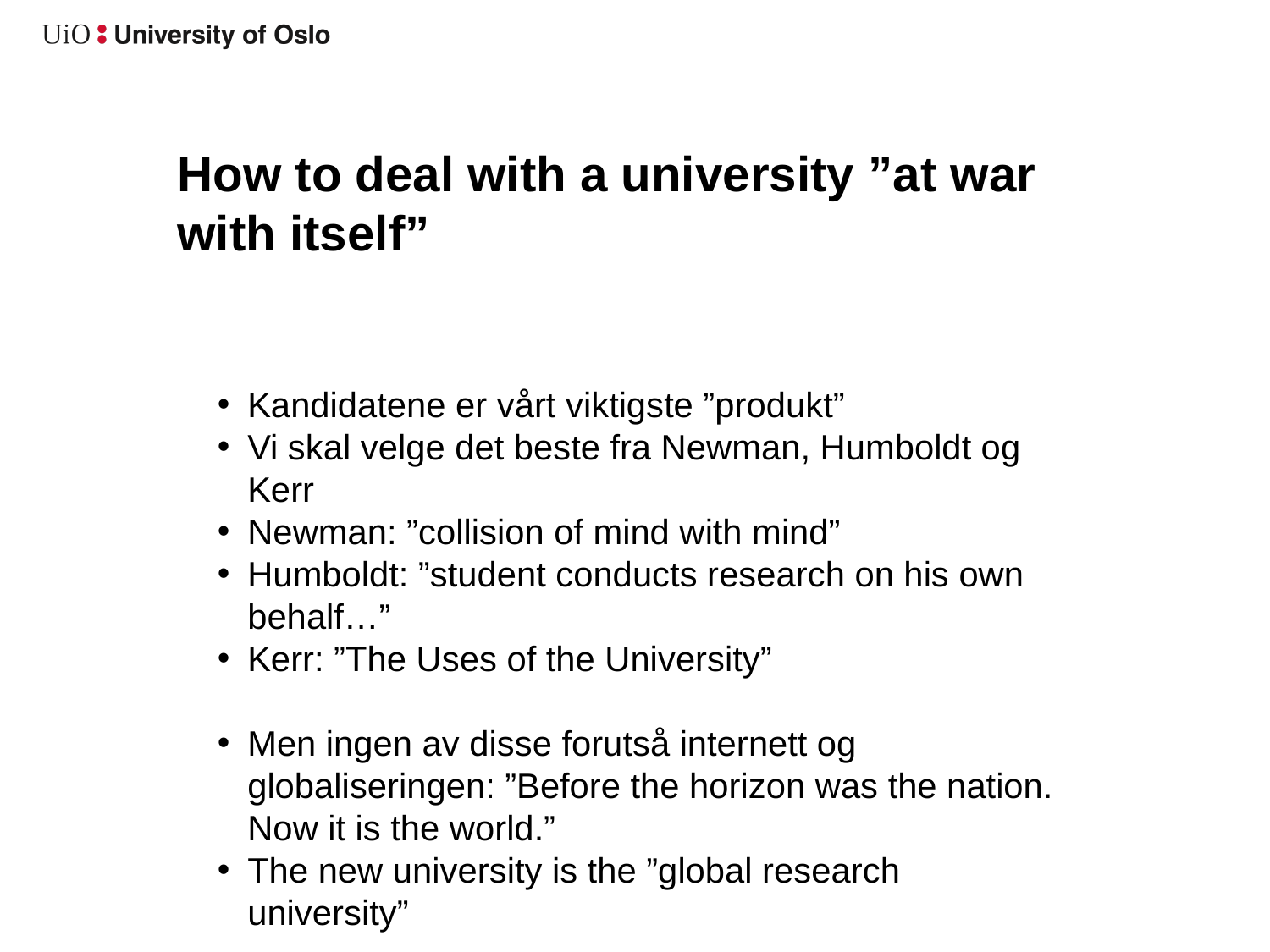

How to deal with a university ”at war with itself”
Kandidatene er vårt viktigste ”produkt”
Vi skal velge det beste fra Newman, Humboldt og Kerr
Newman: ”collision of mind with mind”
Humboldt: ”student conducts research on his own behalf…”
Kerr: ”The Uses of the University”

Men ingen av disse forutså internett og globaliseringen: ”Before the horizon was the nation. Now it is the world.”
The new university is the ”global research university”